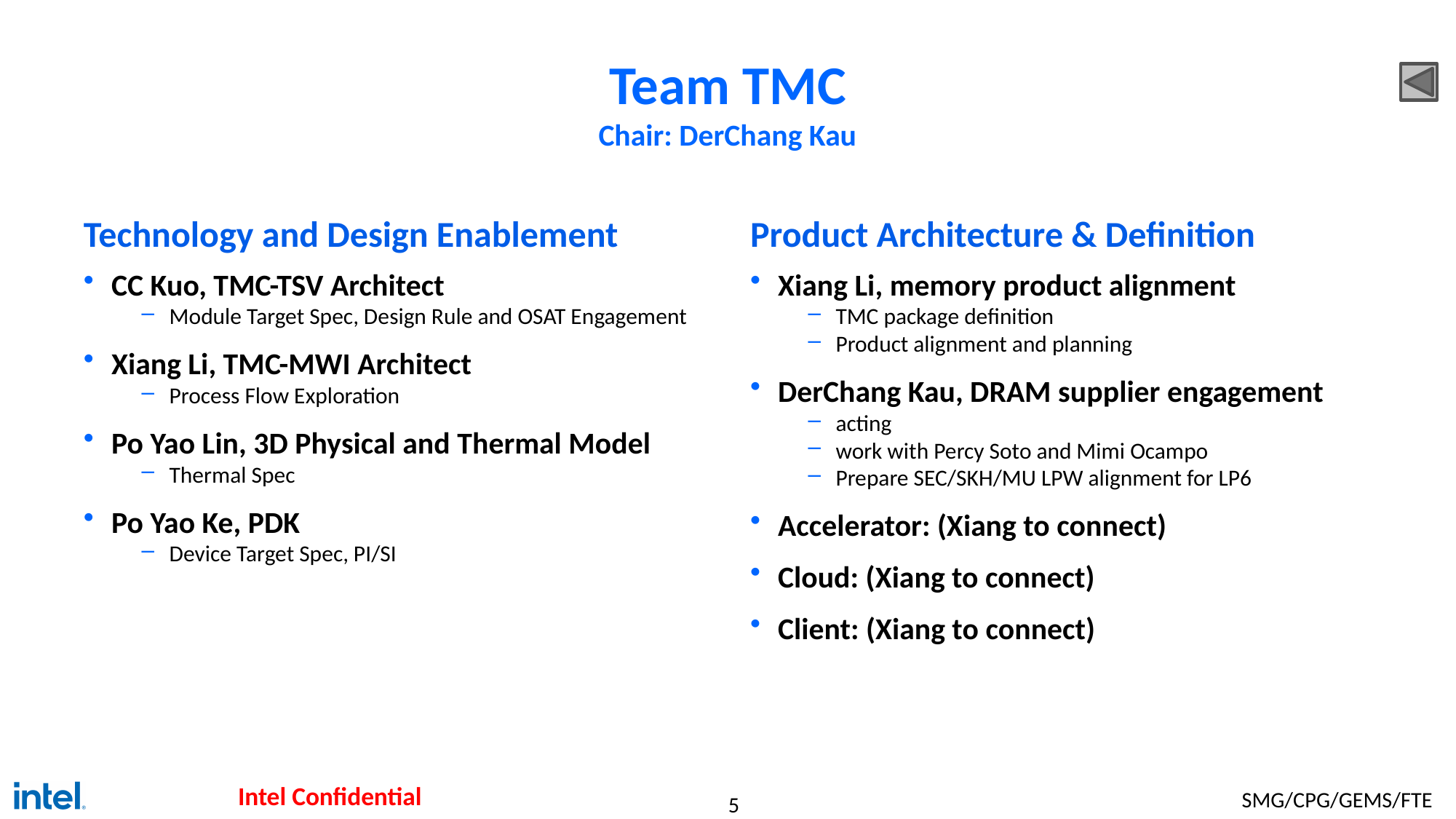

# Team TMC Chair: DerChang Kau

Technology and Design Enablement
Product Architecture & Definition
CC Kuo, TMC-TSV Architect
Module Target Spec, Design Rule and OSAT Engagement
Xiang Li, TMC-MWI Architect
Process Flow Exploration
Po Yao Lin, 3D Physical and Thermal Model
Thermal Spec
Po Yao Ke, PDK
Device Target Spec, PI/SI
Xiang Li, memory product alignment
TMC package definition
Product alignment and planning
DerChang Kau, DRAM supplier engagement
acting
work with Percy Soto and Mimi Ocampo
Prepare SEC/SKH/MU LPW alignment for LP6
Accelerator: (Xiang to connect)
Cloud: (Xiang to connect)
Client: (Xiang to connect)